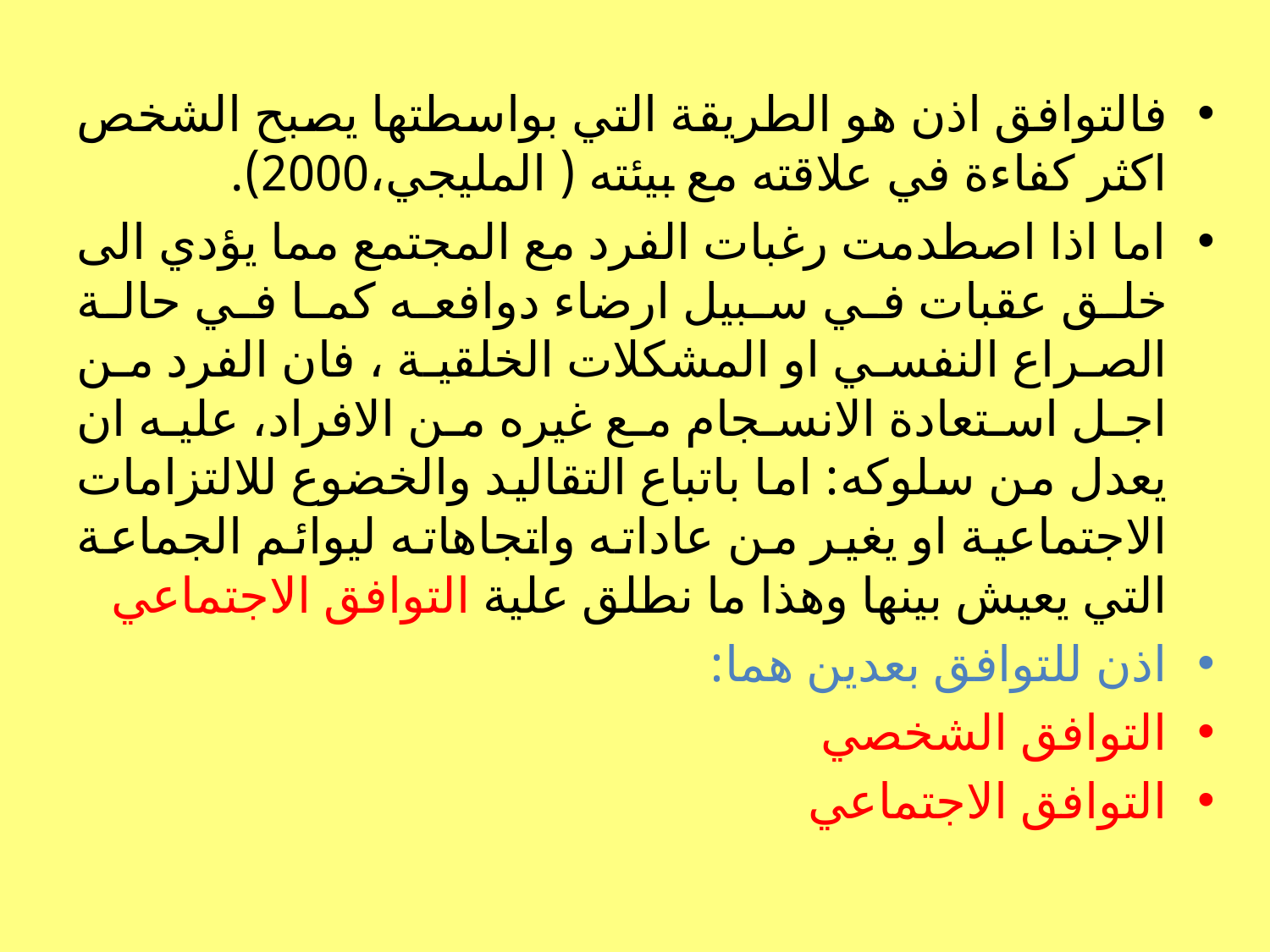

فالتوافق اذن هو الطريقة التي بواسطتها يصبح الشخص اكثر كفاءة في علاقته مع بيئته ( المليجي،2000).
اما اذا اصطدمت رغبات الفرد مع المجتمع مما يؤدي الى خلق عقبات في سبيل ارضاء دوافعه كما في حالة الصراع النفسي او المشكلات الخلقية ، فان الفرد من اجل استعادة الانسجام مع غيره من الافراد، عليه ان يعدل من سلوكه: اما باتباع التقاليد والخضوع للالتزامات الاجتماعية او يغير من عاداته واتجاهاته ليوائم الجماعة التي يعيش بينها وهذا ما نطلق علية التوافق الاجتماعي
اذن للتوافق بعدين هما:
التوافق الشخصي
التوافق الاجتماعي